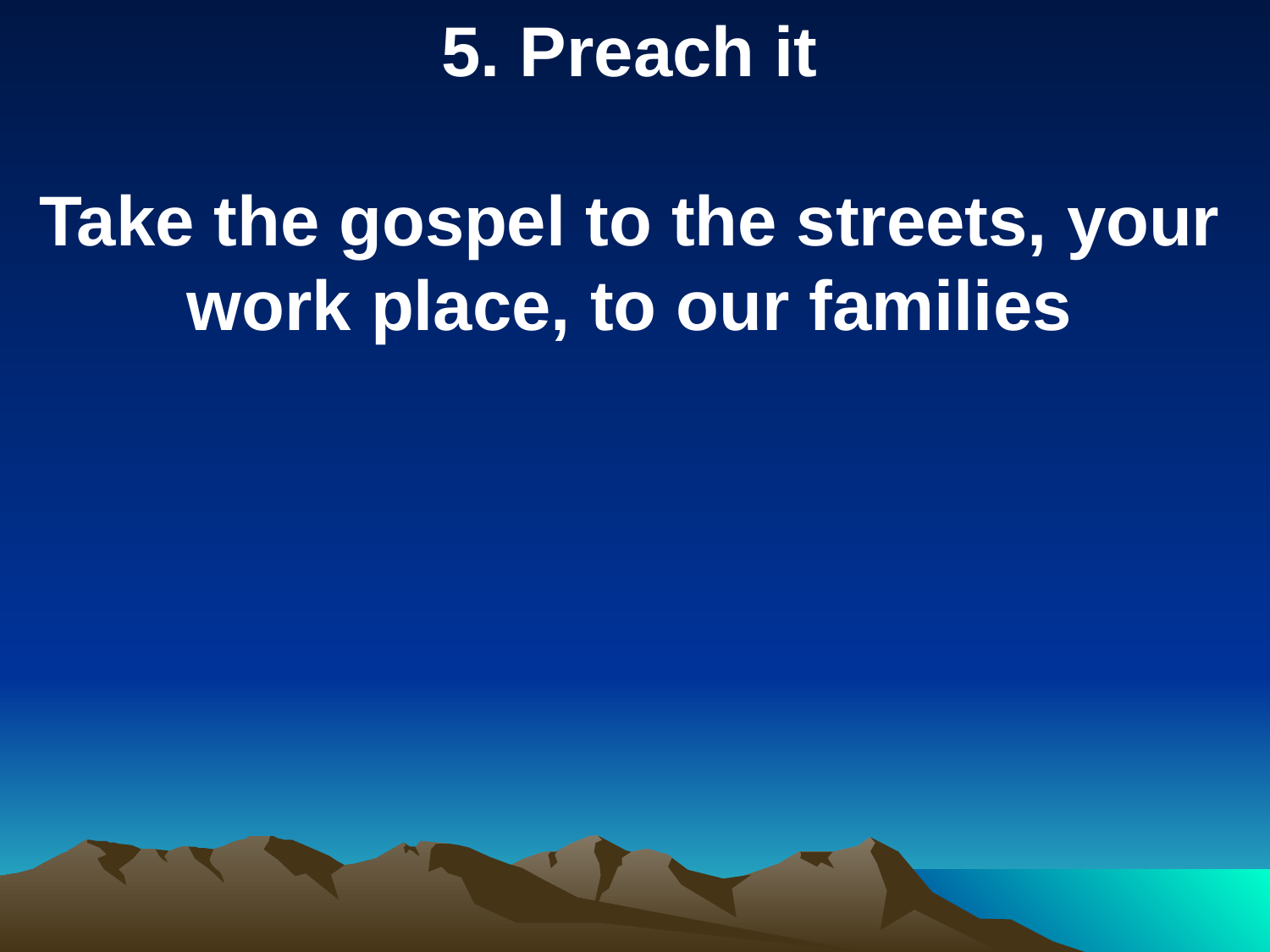

5. Preach it

Take the gospel to the streets, your work place, to our families